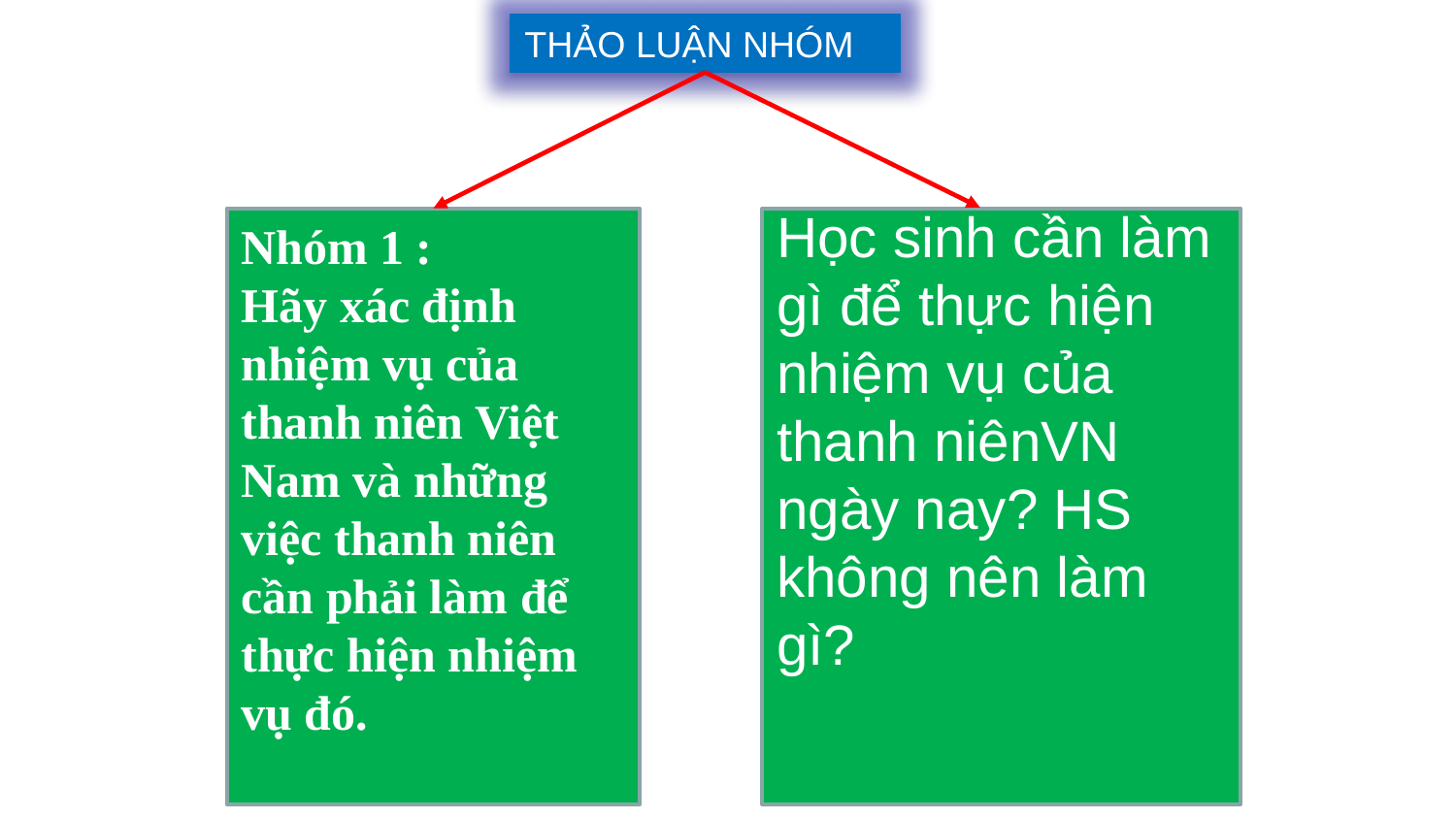

THẢO LUẬN NHÓM

Nhóm 1 :
Hãy xác định nhiệm vụ của thanh niên Việt Nam và những việc thanh niên cần phải làm để thực hiện nhiệm vụ đó.

Nhóm 2:
Học sinh cần làm gì để thực hiện nhiệm vụ của thanh niênVN ngày nay? HS không nên làm gì?